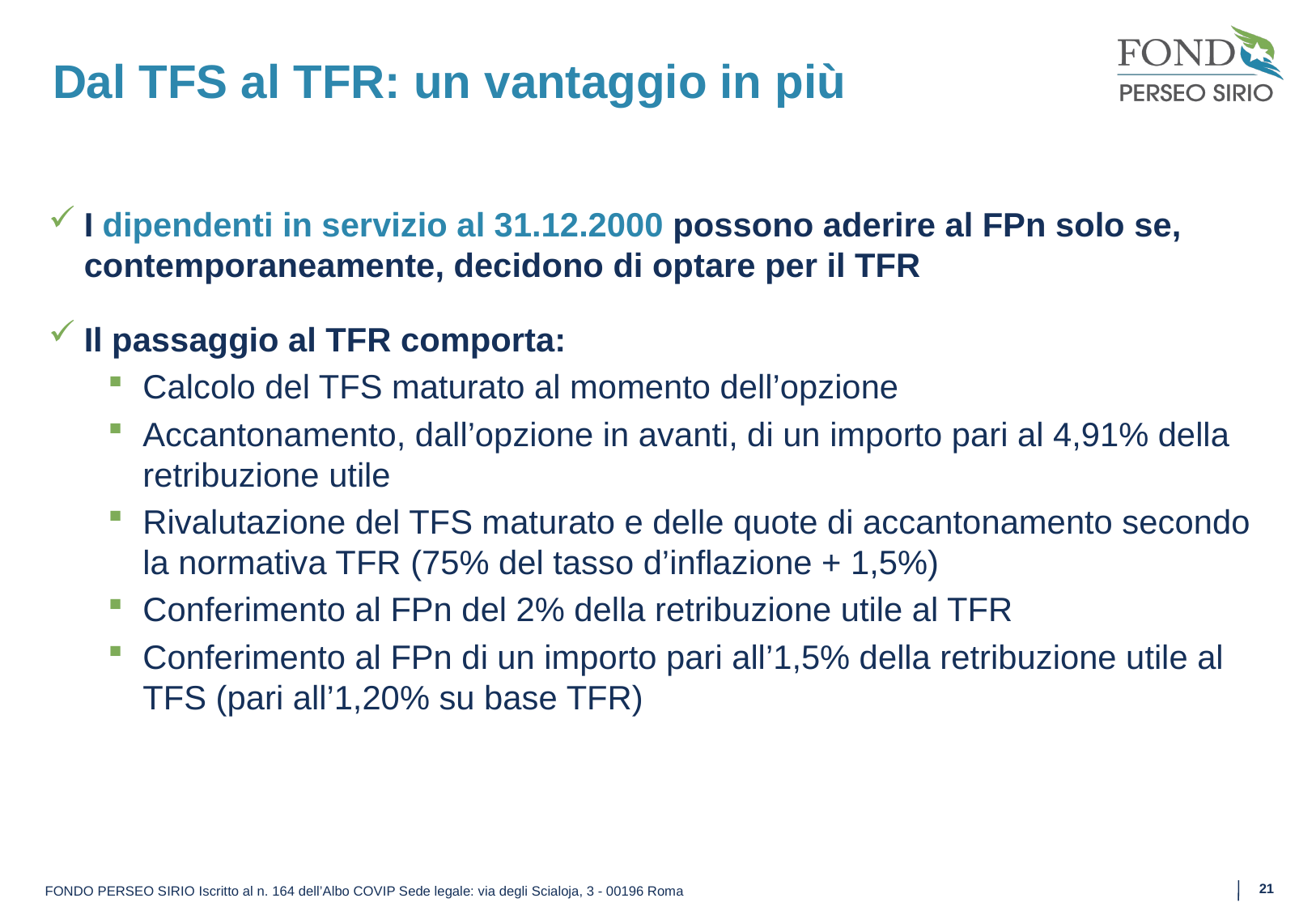

# Dal TFS al TFR: un vantaggio in più
I dipendenti in servizio al 31.12.2000 possono aderire al FPn solo se, contemporaneamente, decidono di optare per il TFR
Il passaggio al TFR comporta:
Calcolo del TFS maturato al momento dell’opzione
Accantonamento, dall’opzione in avanti, di un importo pari al 4,91% della retribuzione utile
Rivalutazione del TFS maturato e delle quote di accantonamento secondo la normativa TFR (75% del tasso d’inflazione + 1,5%)
Conferimento al FPn del 2% della retribuzione utile al TFR
Conferimento al FPn di un importo pari all’1,5% della retribuzione utile al TFS (pari all’1,20% su base TFR)
21
FONDO PERSEO SIRIO Iscritto al n. 164 dell’Albo COVIP Sede legale: via degli Scialoja, 3 - 00196 Roma